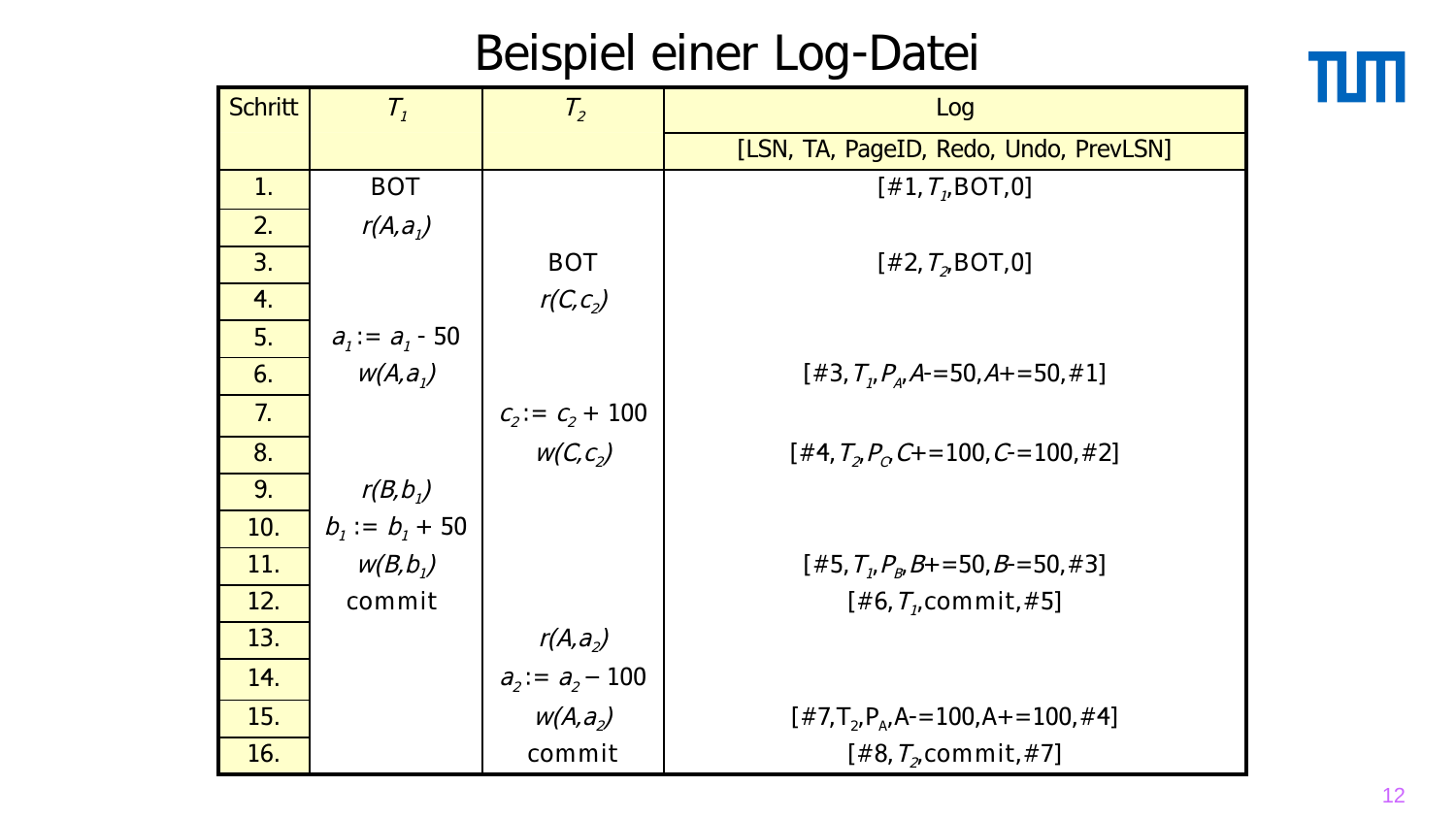

# Beispiel einer Log-Datei
| Schritt | T1 | T2 | Log |
| --- | --- | --- | --- |
|  |  |  | [LSN, TA, PageID, Redo, Undo, PrevLSN] |
| 1. | BOT |  | [#1,T1,BOT,0] |
| 2. | r(A,a1) |  |  |
| 3. |  | BOT | [#2,T2,BOT,0] |
| 4. |  | r(C,c2) |  |
| 5. | a1 := a1 - 50 |  |  |
| 6. | w(A,a1) |  | [#3,T1,PA,A-=50,A+=50,#1] |
| 7. |  | c2 := c2 + 100 |  |
| 8. |  | w(C,c2) | [#4,T2,PC,C+=100,C-=100,#2] |
| 9. | r(B,b1) |  |  |
| 10. | b1 := b1 + 50 |  |  |
| 11. | w(B,b1) |  | [#5,T1,PB,B+=50,B-=50,#3] |
| 12. | commit |  | [#6,T1,commit,#5] |
| 13. |  | r(A,a2) |  |
| 14. |  | a2 := a2 – 100 |  |
| 15. |  | w(A,a2) | [#7,T2,PA,A-=100,A+=100,#4] |
| 16. |  | commit | [#8,T2,commit,#7] |
12